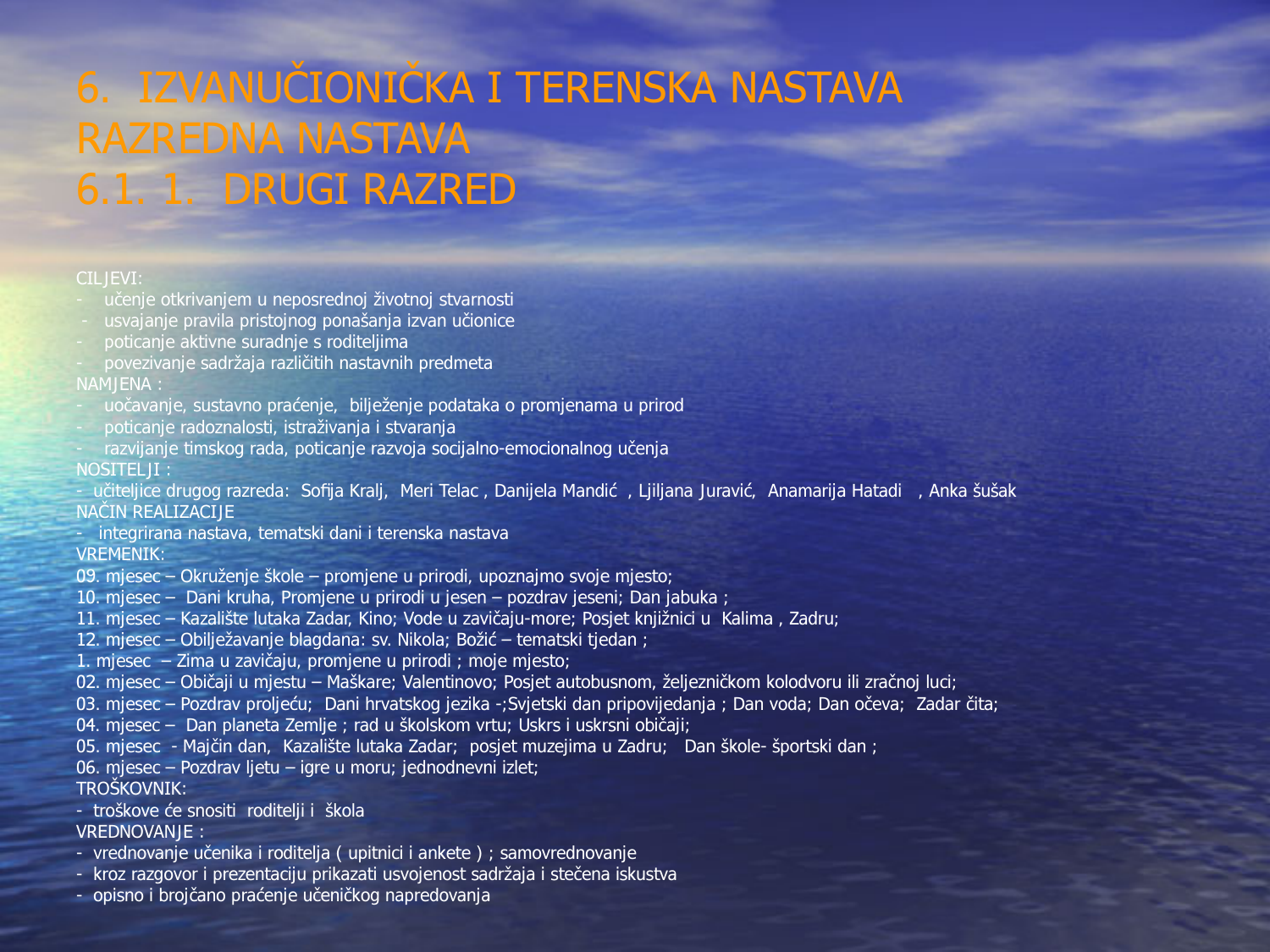

6.  IZVANUČIONIČKA I TERENSKA NASTAVA
RAZREDNA NASTAVA
6.1. 1.  DRUGI RAZRED
CILJEVI:
-    učenje otkrivanjem u neposrednoj životnoj stvarnosti
 -   usvajanje pravila pristojnog ponašanja izvan učionice
-    poticanje aktivne suradnje s roditeljima
-    povezivanje sadržaja različitih nastavnih predmeta
NAMJENA :
-    uočavanje, sustavno praćenje,  bilježenje podataka o promjenama u prirod
-    poticanje radoznalosti, istraživanja i stvaranja
-    razvijanje timskog rada, poticanje razvoja socijalno-emocionalnog učenja
NOSITELJI :
-  učiteljice drugog razreda:  Sofija Kralj,  Meri Telac , Danijela Mandić  , Ljiljana Juravić,  Anamarija Hatadi   , Anka šušak
NAČIN REALIZACIJE
-   integrirana nastava, tematski dani i terenska nastava
VREMENIK:
09. mjesec – Okruženje škole – promjene u prirodi, upoznajmo svoje mjesto;
10. mjesec –  Dani kruha, Promjene u prirodi u jesen – pozdrav jeseni; Dan jabuka ;
11. mjesec – Kazalište lutaka Zadar, Kino; Vode u zavičaju-more; Posjet knjižnici u  Kalima , Zadru;
12. mjesec – Obilježavanje blagdana: sv. Nikola; Božić – tematski tjedan ;
1. mjesec  – Zima u zavičaju, promjene u prirodi ; moje mjesto;
02. mjesec – Običaji u mjestu – Maškare; Valentinovo; Posjet autobusnom, željezničkom kolodvoru ili zračnoj luci;
03. mjesec – Pozdrav proljeću;  Dani hrvatskog jezika -;Svjetski dan pripovijedanja ; Dan voda; Dan očeva;  Zadar čita;
04. mjesec –  Dan planeta Zemlje ; rad u školskom vrtu; Uskrs i uskrsni običaji;
05. mjesec  - Majčin dan,  Kazalište lutaka Zadar;  posjet muzejima u Zadru;   Dan škole- športski dan ;
06. mjesec – Pozdrav ljetu – igre u moru; jednodnevni izlet;
TROŠKOVNIK:
-  troškove će snositi  roditelji i  škola
VREDNOVANJE :
-  vrednovanje učenika i roditelja ( upitnici i ankete ) ; samovrednovanje
-  kroz razgovor i prezentaciju prikazati usvojenost sadržaja i stečena iskustva
-  opisno i brojčano praćenje učeničkog napredovanja